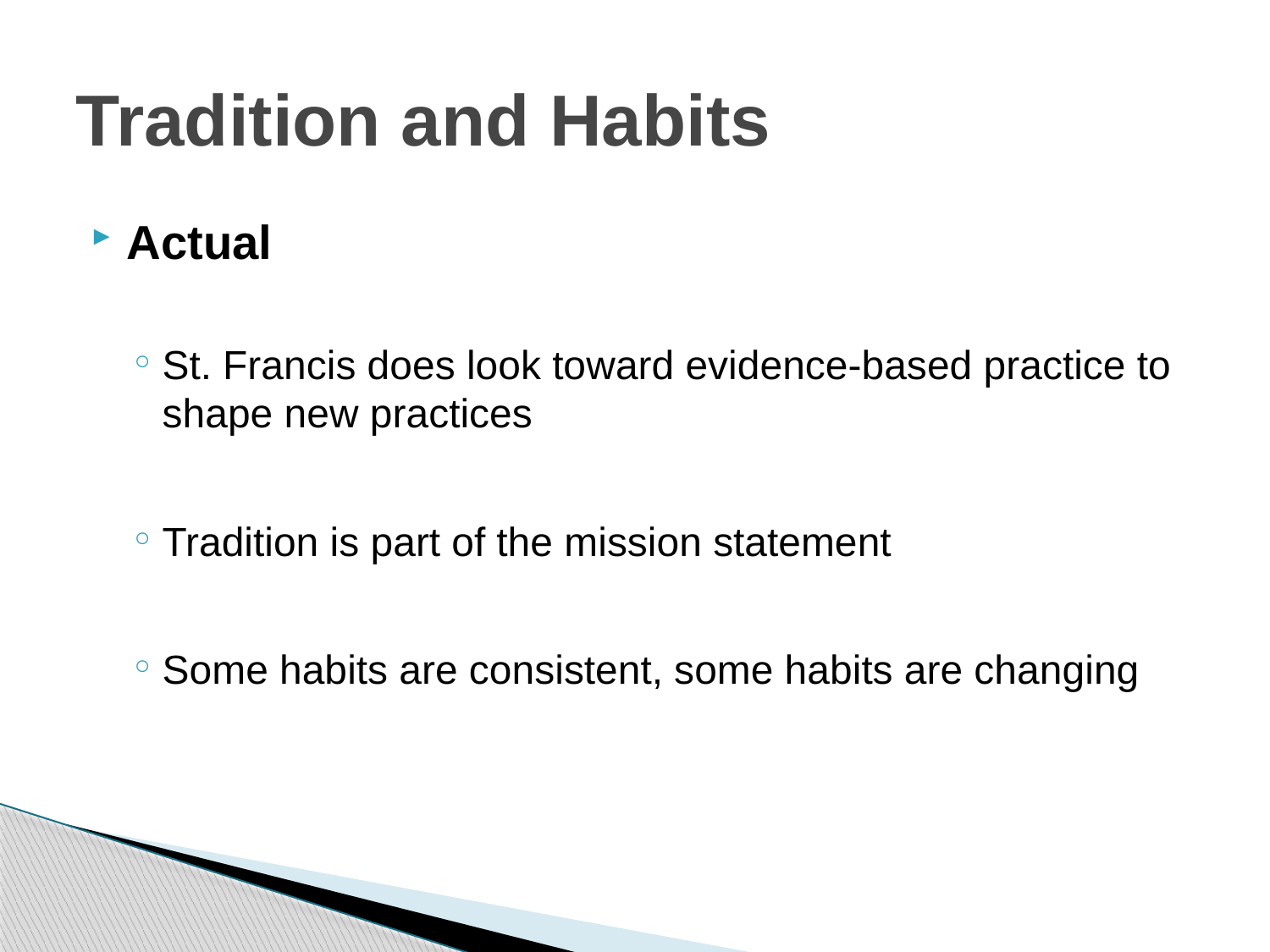

# Tradition and Habits
Actual

St. Francis does look toward evidence-based practice to shape new practices

Tradition is part of the mission statement

Some habits are consistent, some habits are changing